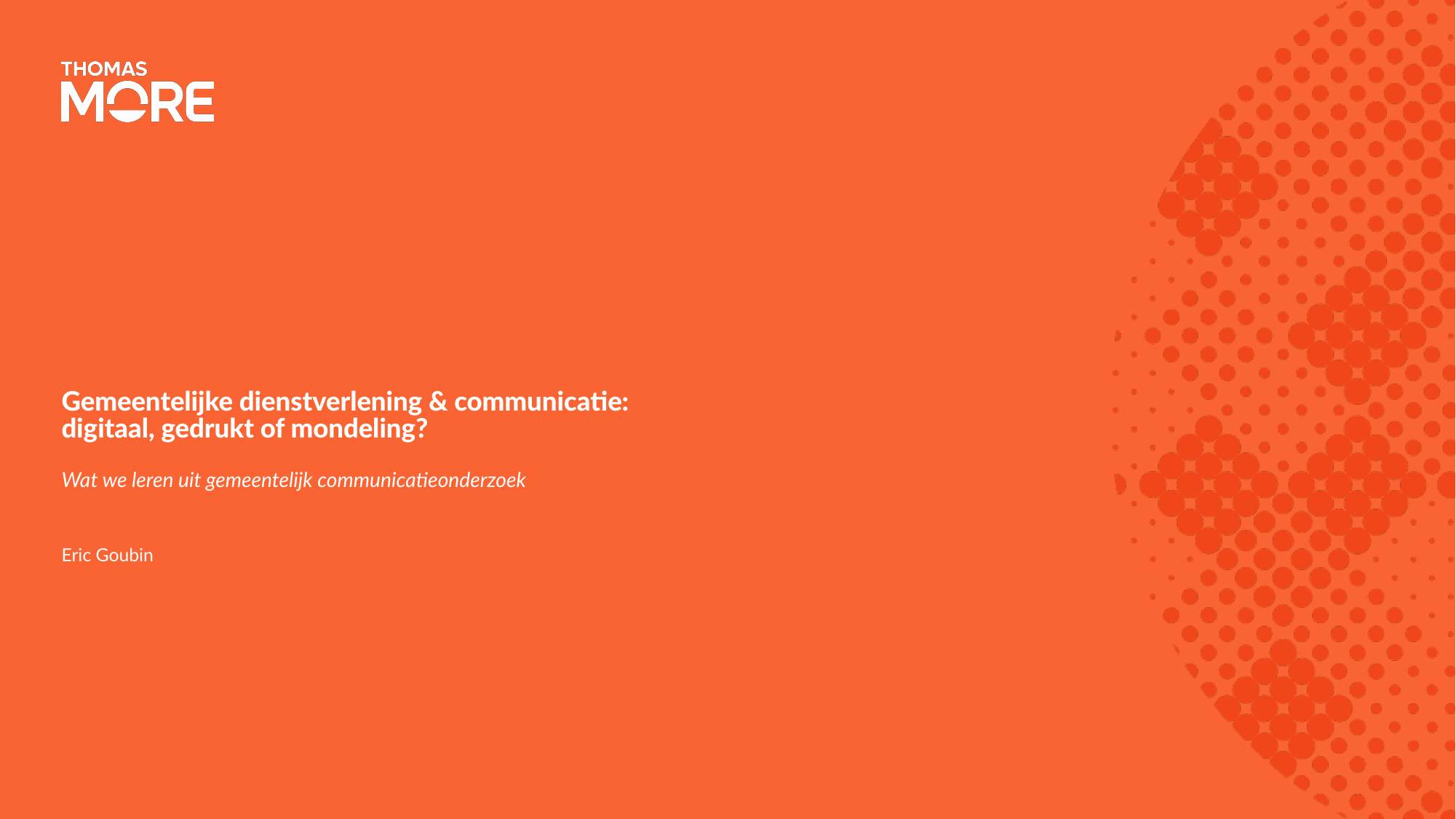

# Gemeentelijke dienstverlening & communicatie: digitaal, gedrukt of mondeling? Wat we leren uit gemeentelijk communicatieonderzoek Eric Goubin